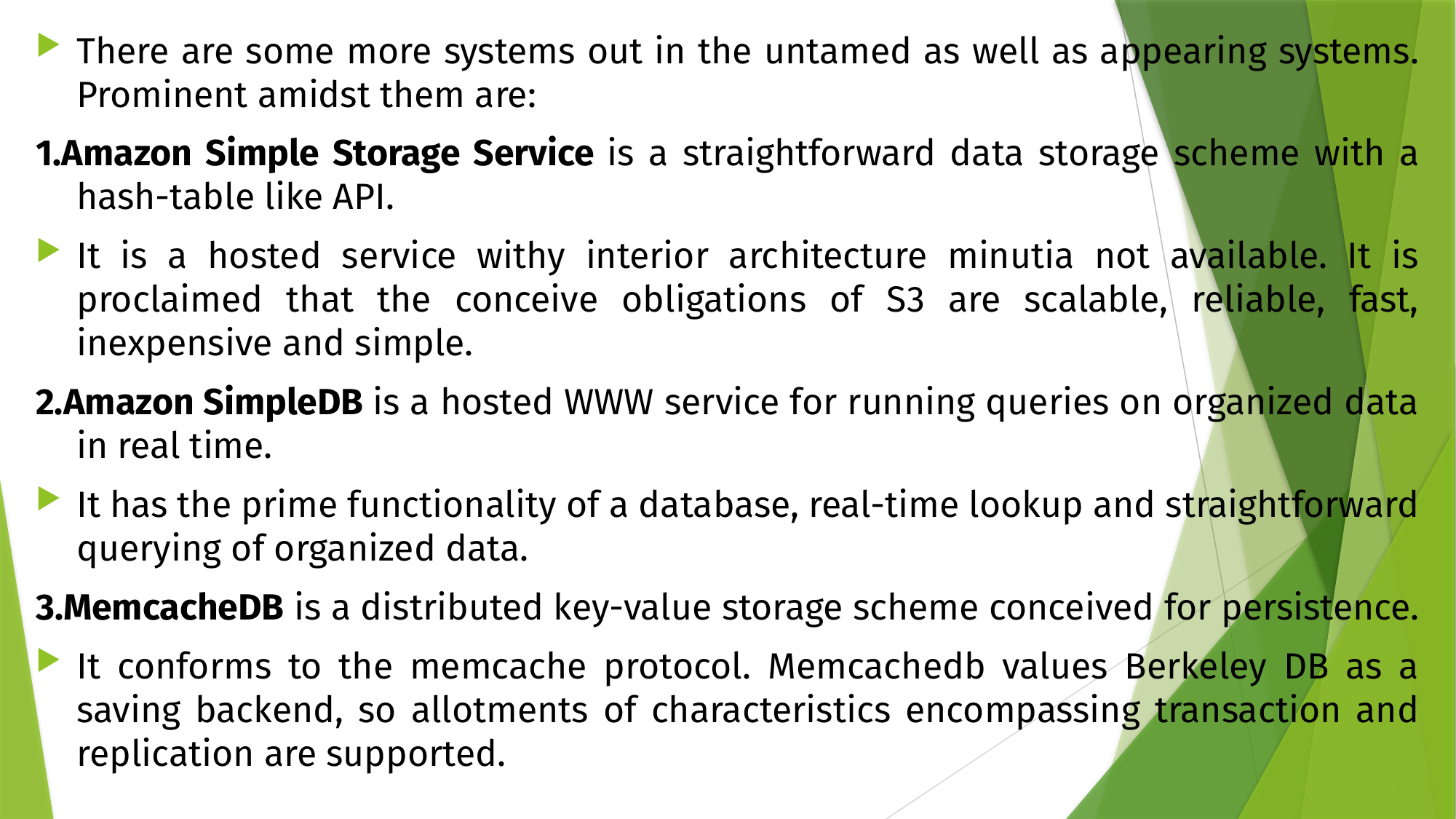

There are some more systems out in the untamed as well as appearing systems. Prominent amidst them are:
1.Amazon Simple Storage Service is a straightforward data storage scheme with a hash-table like API.
It is a hosted service withy interior architecture minutia not available. It is proclaimed that the conceive obligations of S3 are scalable, reliable, fast, inexpensive and simple.
2.Amazon SimpleDB is a hosted WWW service for running queries on organized data in real time.
It has the prime functionality of a database, real-time lookup and straightforward querying of organized data.
3.MemcacheDB is a distributed key-value storage scheme conceived for persistence.
It conforms to the memcache protocol. Memcachedb values Berkeley DB as a saving backend, so allotments of characteristics encompassing transaction and replication are supported.